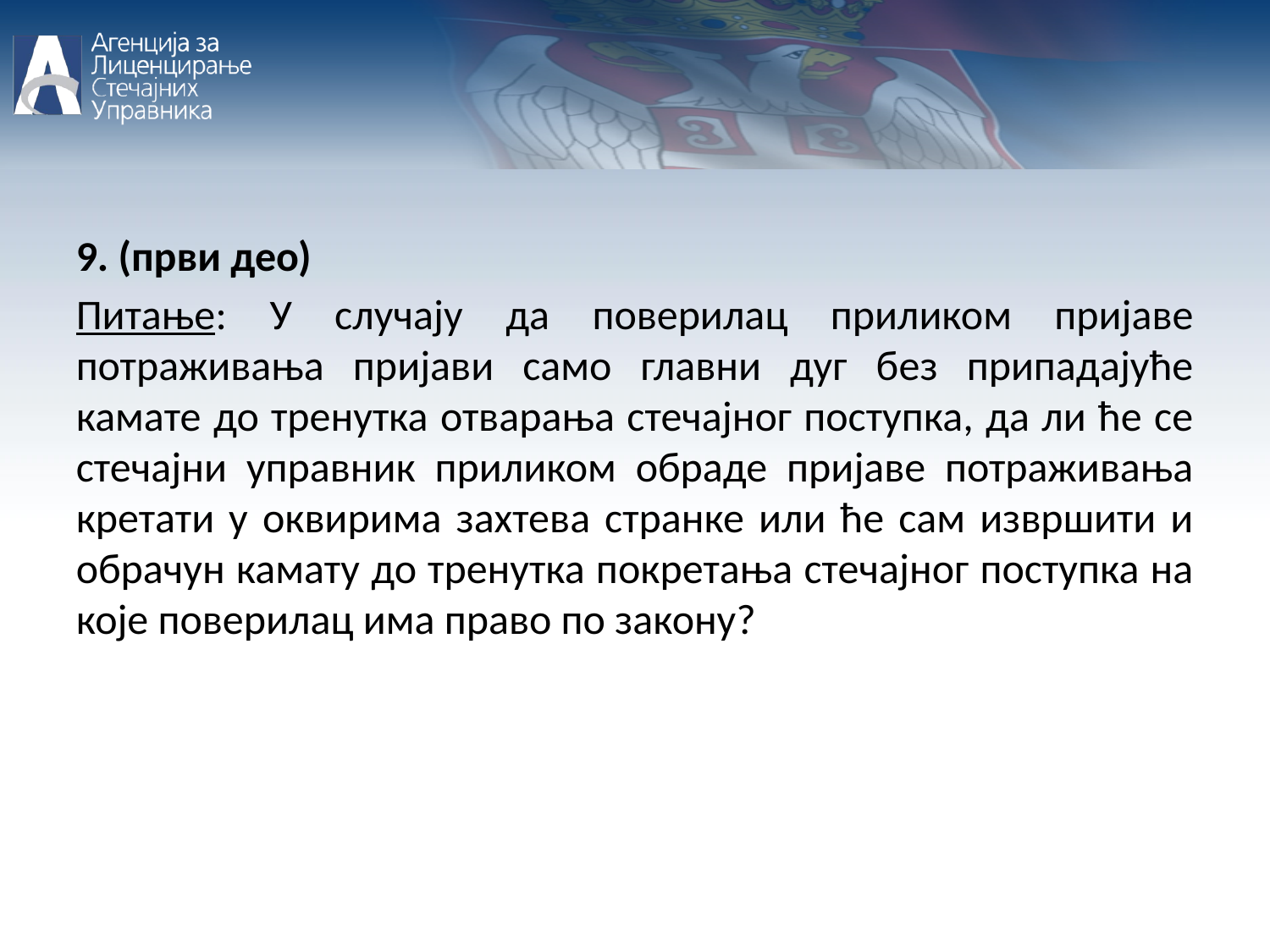

9. (први део)
Питање: У случају да поверилац приликом пријаве потраживања пријави само главни дуг без припадајуће камате до тренутка отварања стечајног поступка, да ли ће се стечајни управник приликом обраде пријаве потраживања кретати у оквирима захтева странке или ће сам извршити и обрачун камату до тренутка покретања стечајног поступка на које поверилац има право по закону?